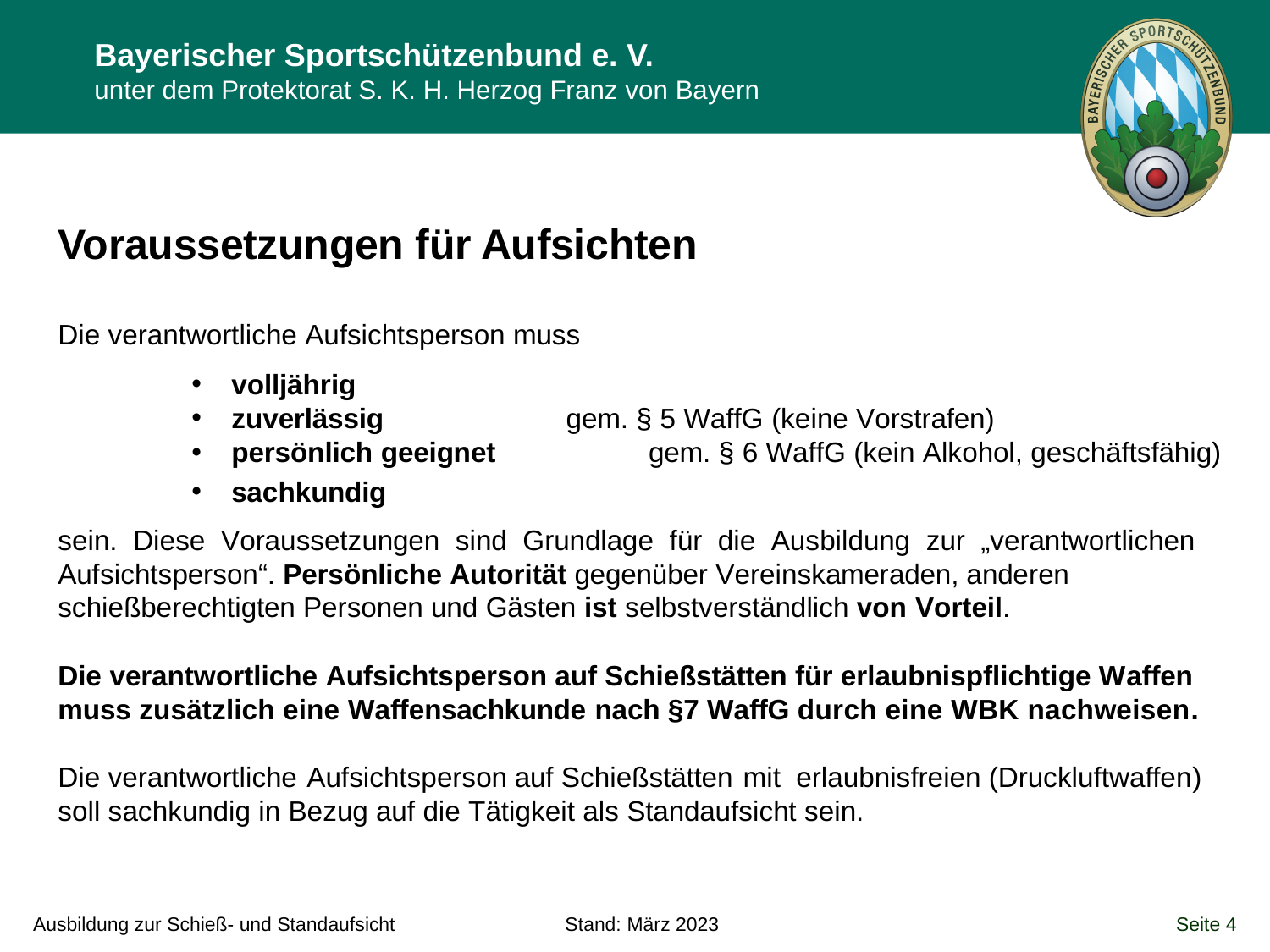

Voraussetzungen für Aufsichten

Die verantwortliche Aufsichtsperson muss
volljährig
zuverlässig	gem. § 5 WaffG (keine Vorstrafen)
persönlich geeignet	gem. § 6 WaffG (kein Alkohol, geschäftsfähig)
sachkundig
sein.  Diese  Voraussetzungen  sind  Grundlage  für  die  Ausbildung  zur  „verantwortlichen Aufsichtsperson“. Persönliche Autorität gegenüber Vereinskameraden, anderen schießberechtigten Personen und Gästen ist selbstverständlich von Vorteil.

Die verantwortliche Aufsichtsperson auf Schießstätten für erlaubnispflichtige Waffen muss zusätzlich eine Waffensachkunde nach §7 WaffG durch eine WBK nachweisen.

Die verantwortliche Aufsichtsperson auf Schießstätten mit  erlaubnisfreien (Druckluftwaffen) soll sachkundig in Bezug auf die Tätigkeit als Standaufsicht sein.